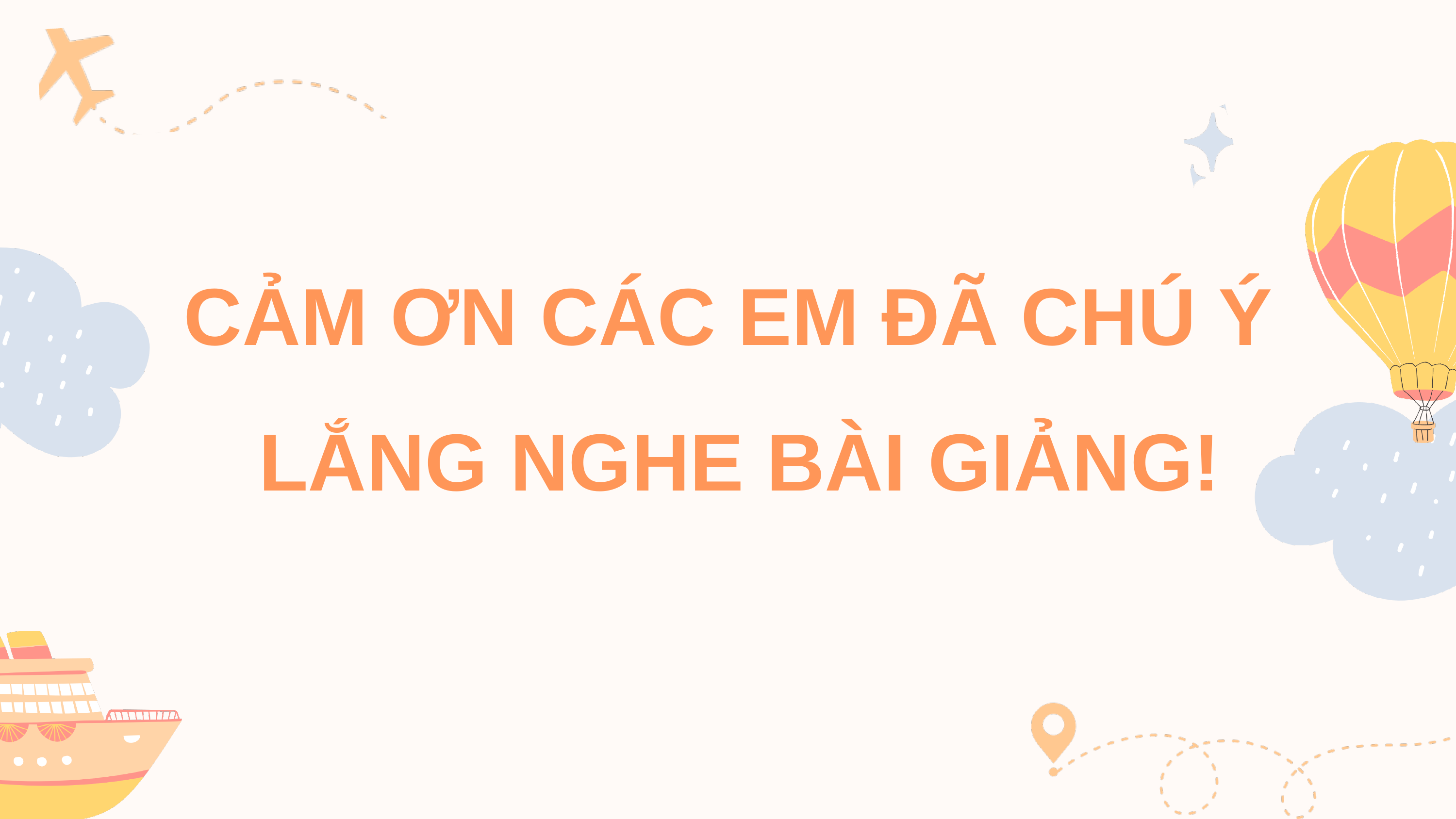

CẢM ƠN CÁC EM ĐÃ CHÚ Ý
 LẮNG NGHE BÀI GIẢNG!